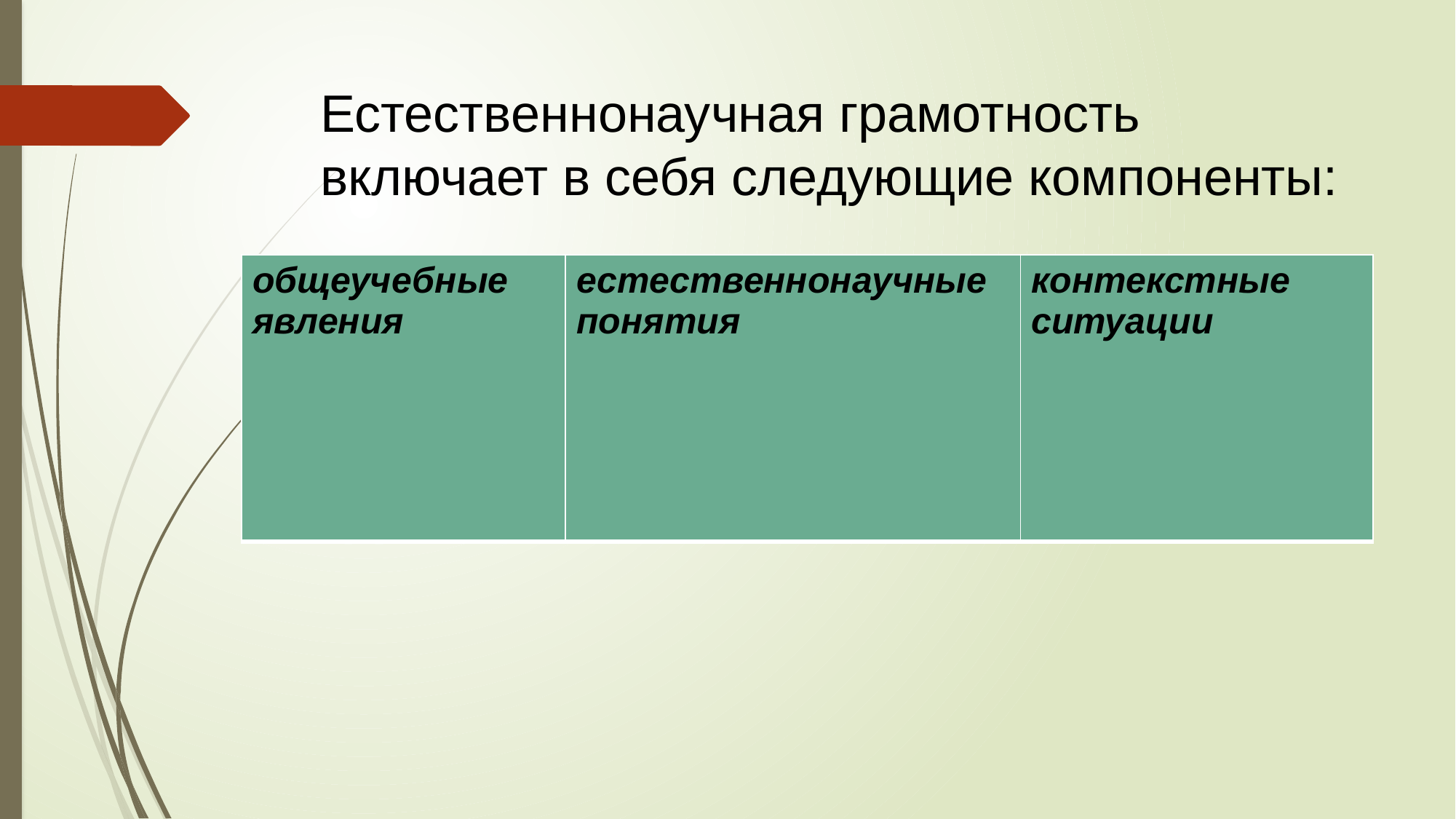

# Естественнонаучная грамотность включает в себя следующие компоненты:
| общеучебные явления | естественнонаучные понятия | контекстные ситуации |
| --- | --- | --- |